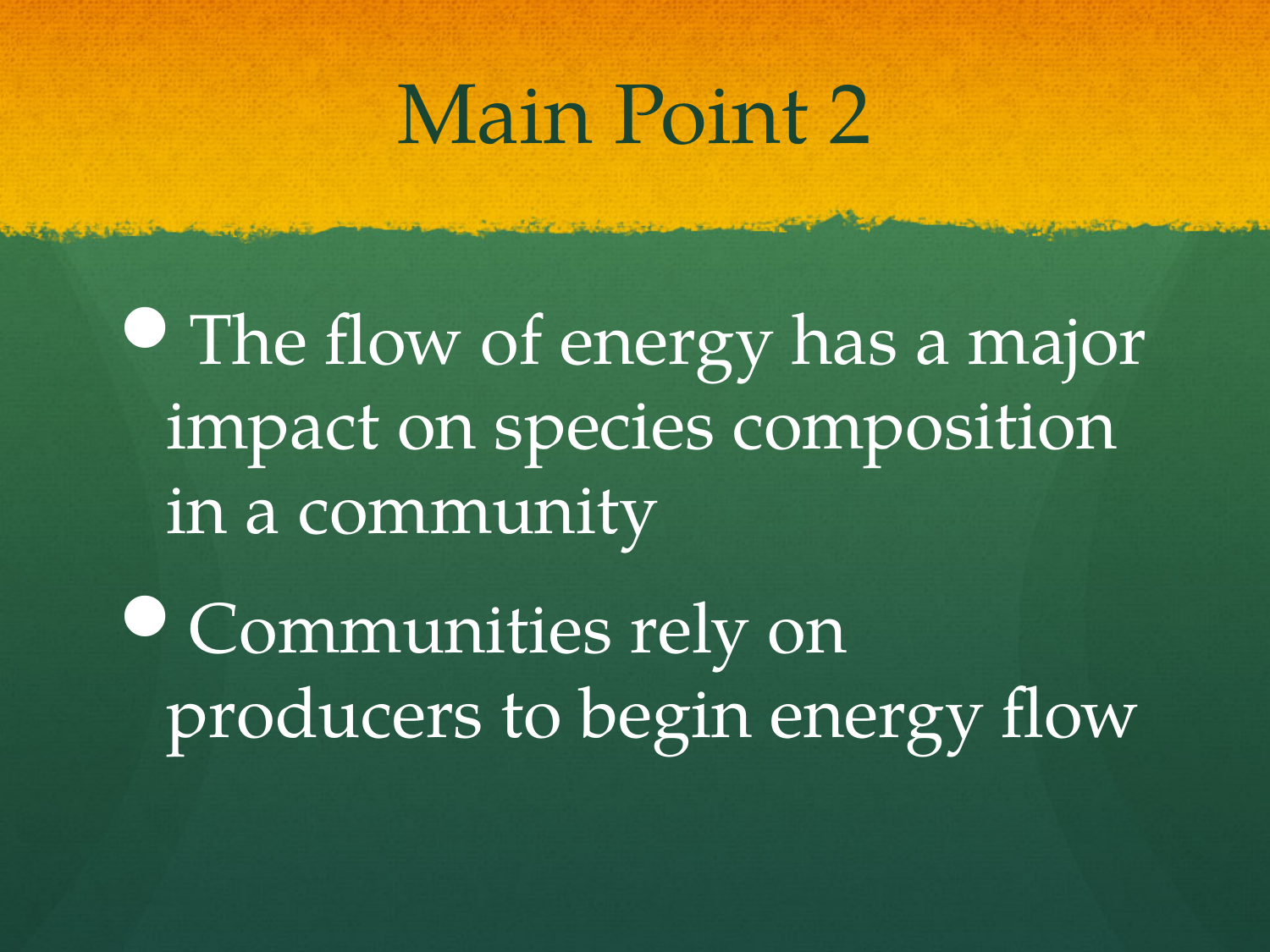

# Main Point 2
The flow of energy has a major impact on species composition in a community
Communities rely on producers to begin energy flow